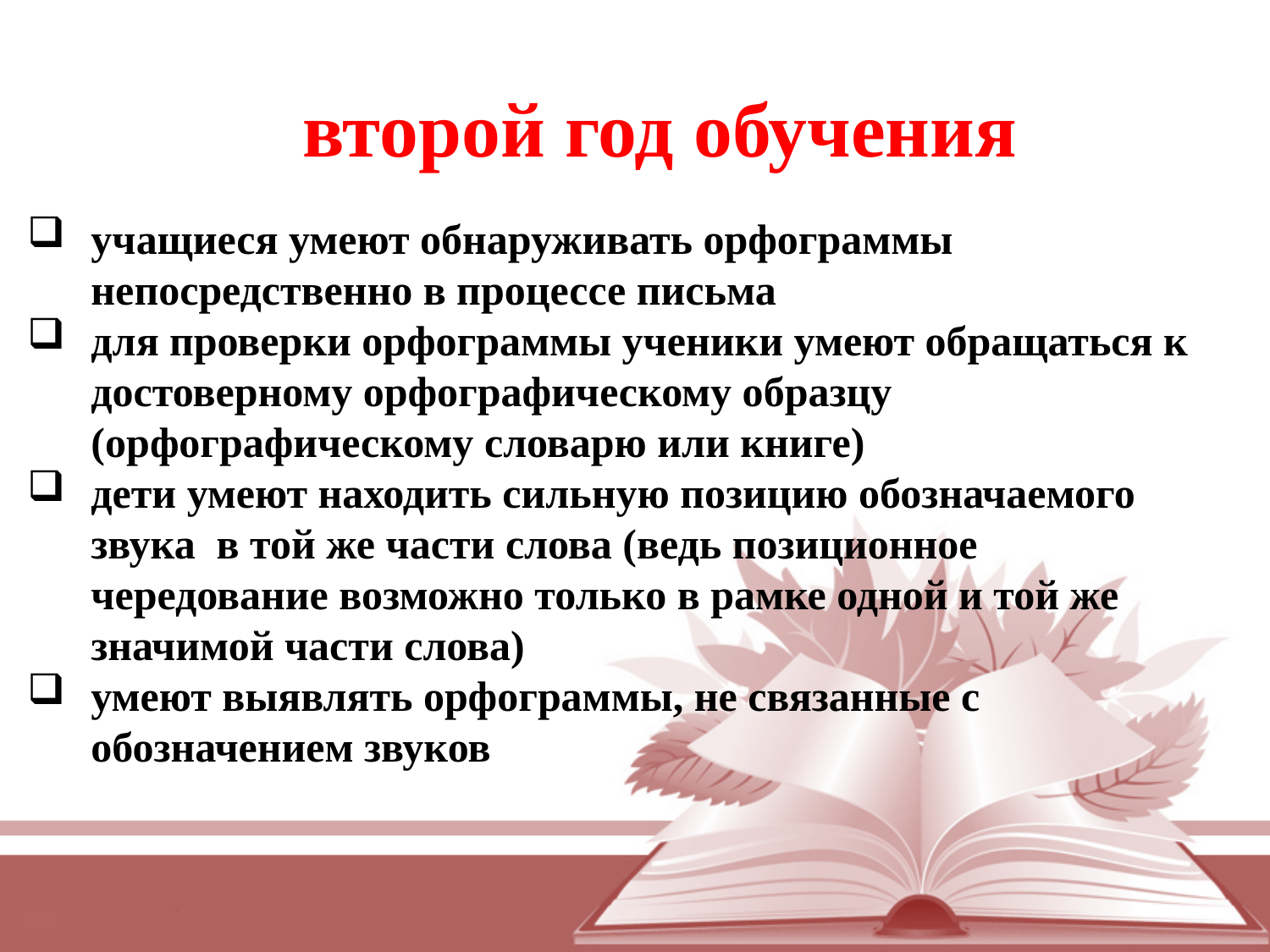

второй год обучения
учащиеся умеют обнаруживать орфограммы непосредственно в процессе письма
для проверки орфограммы ученики умеют обращаться к достоверному орфографическому образцу (орфографическому словарю или книге)
дети умеют находить сильную позицию обозначаемого звука  в той же части слова (ведь позиционное чередование возможно только в рамке одной и той же значимой части слова)
умеют выявлять орфограммы, не связанные с обозначением звуков